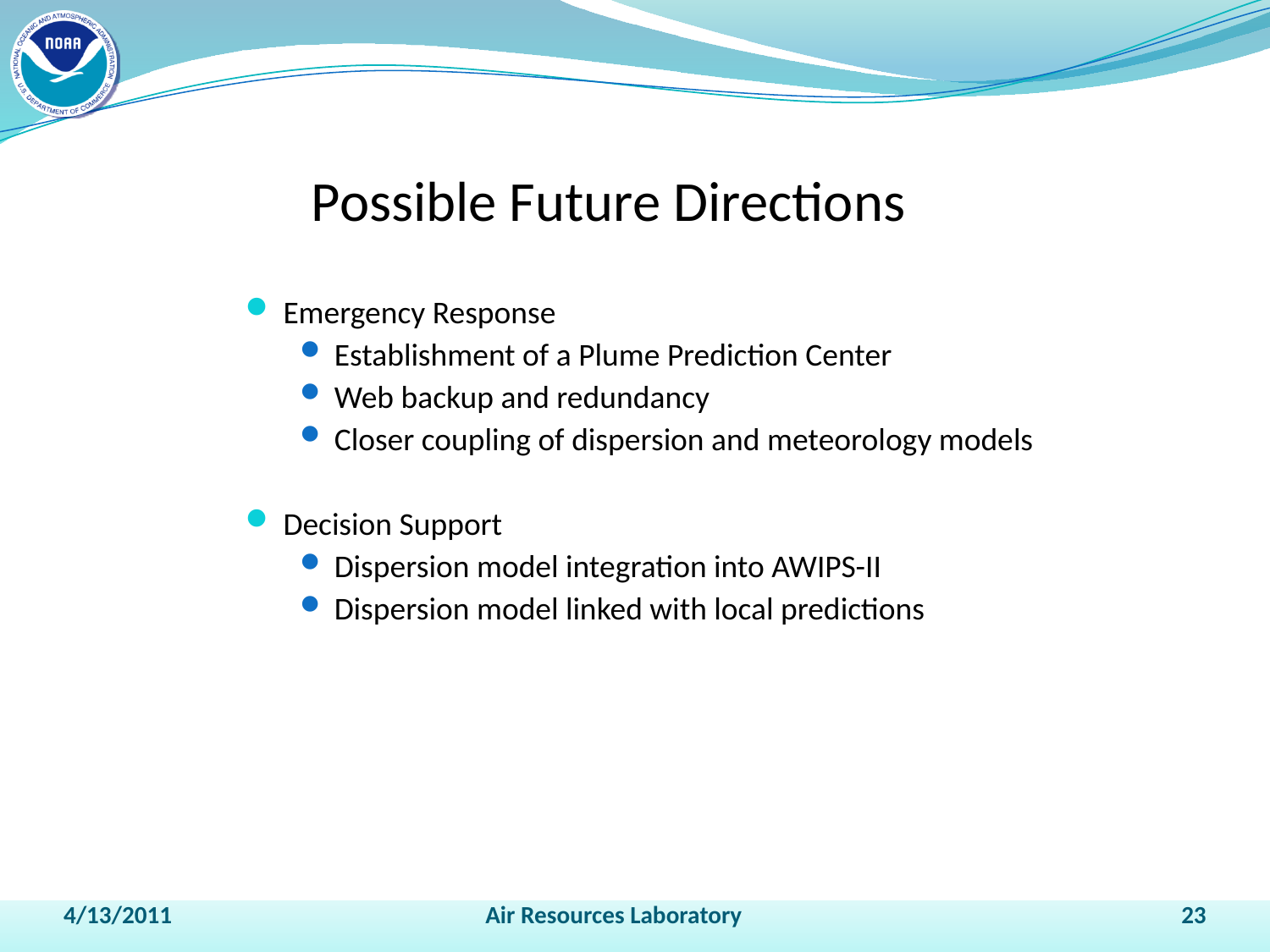

# Possible Future Directions
Emergency Response
Establishment of a Plume Prediction Center
Web backup and redundancy
Closer coupling of dispersion and meteorology models

Decision Support
Dispersion model integration into AWIPS-II
Dispersion model linked with local predictions

4/13/2011
Air Resources Laboratory
23